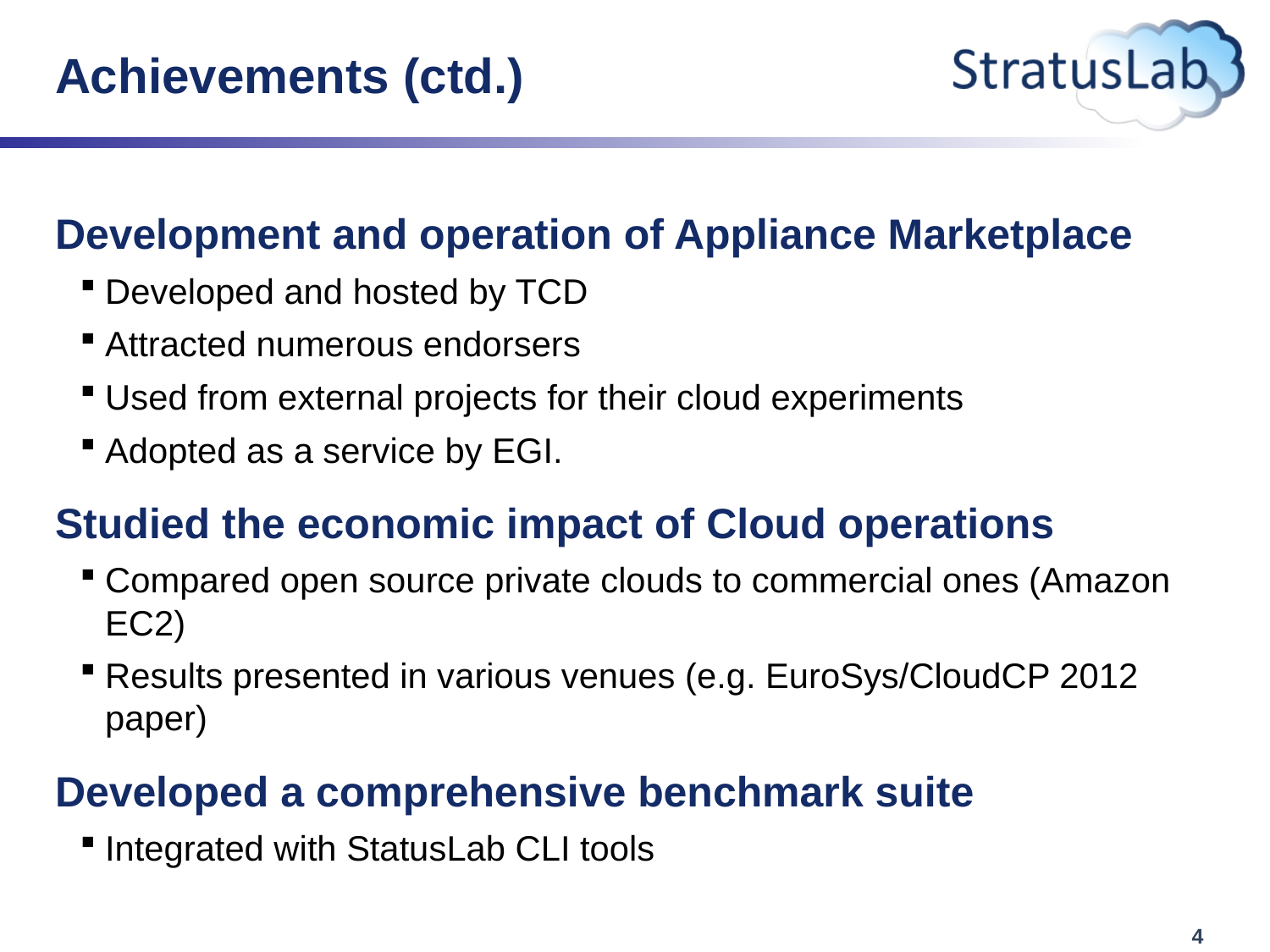

# Achievements (ctd.)
Development and operation of Appliance Marketplace
Developed and hosted by TCD
Attracted numerous endorsers
Used from external projects for their cloud experiments
Adopted as a service by EGI.
Studied the economic impact of Cloud operations
Compared open source private clouds to commercial ones (Amazon EC2)
Results presented in various venues (e.g. EuroSys/CloudCP 2012 paper)
Developed a comprehensive benchmark suite
Integrated with StatusLab CLI tools